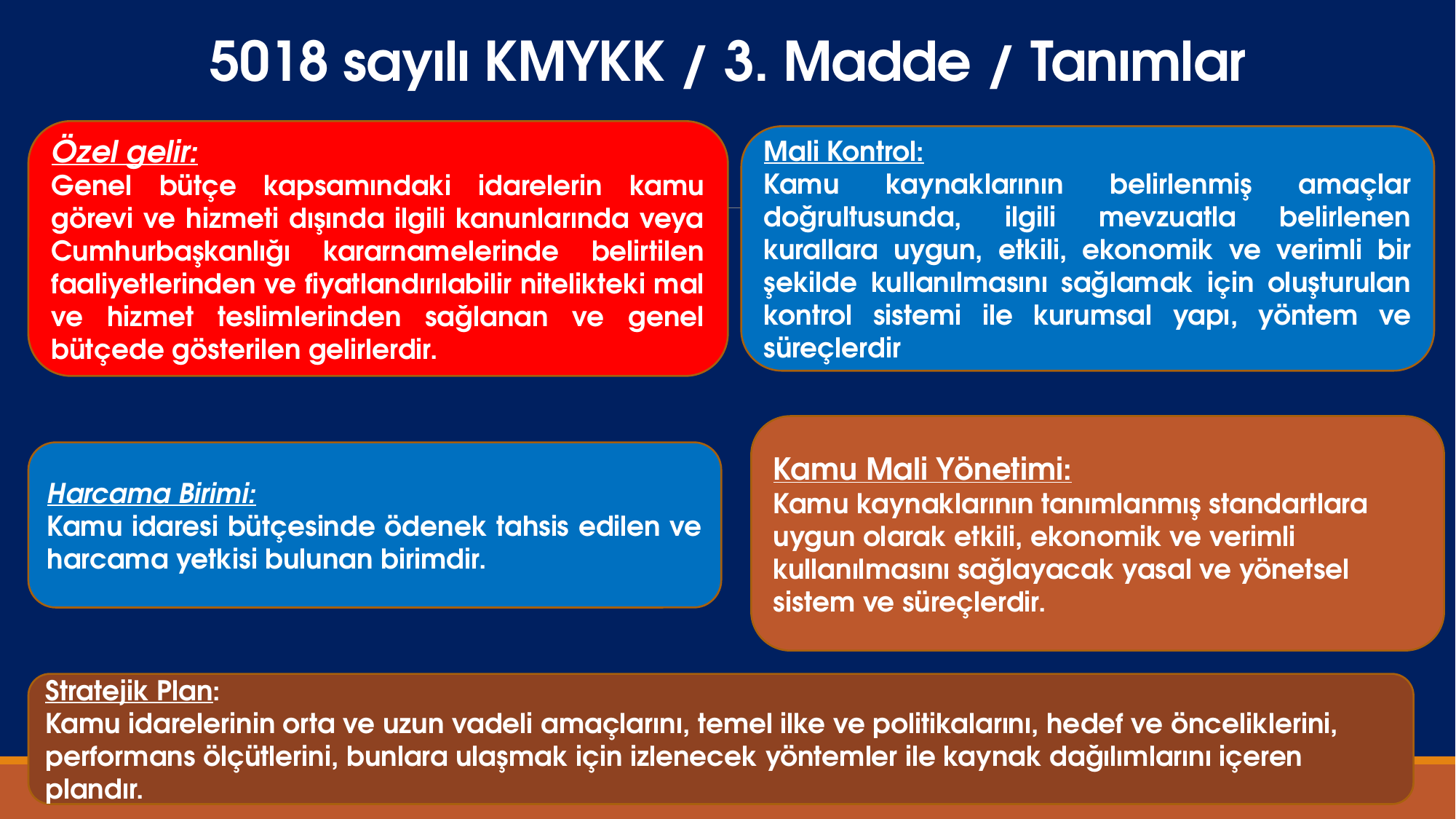

# 5018 sayılı KMYKK / 3. Madde / Tanımlar
Özel gelir:
Genel bütçe kapsamındaki idarelerin kamu görevi ve hizmeti dışında ilgili kanunlarında veya Cumhurbaşkanlığı kararnamelerinde belirtilen faaliyetlerinden ve fiyatlandırılabilir nitelikteki mal ve hizmet teslimlerinden sağlanan ve genel bütçede gösterilen gelirlerdir.
Mali Kontrol:
Kamu kaynaklarının belirlenmiş amaçlar doğrultusunda, ilgili mevzuatla belirlenen kurallara uygun, etkili, ekonomik ve verimli bir şekilde kullanılmasını sağlamak için oluşturulan kontrol sistemi ile kurumsal yapı, yöntem ve süreçlerdir
Kamu Mali Yönetimi:
Kamu kaynaklarının tanımlanmış standartlara uygun olarak etkili, ekonomik ve verimli kullanılmasını sağlayacak yasal ve yönetsel sistem ve süreçlerdir.
Harcama Birimi:
Kamu idaresi bütçesinde ödenek tahsis edilen ve harcama yetkisi bulunan birimdir.
Stratejik Plan:
Kamu idarelerinin orta ve uzun vadeli amaçlarını, temel ilke ve politikalarını, hedef ve önceliklerini, performans ölçütlerini, bunlara ulaşmak için izlenecek yöntemler ile kaynak dağılımlarını içeren plandır.
6